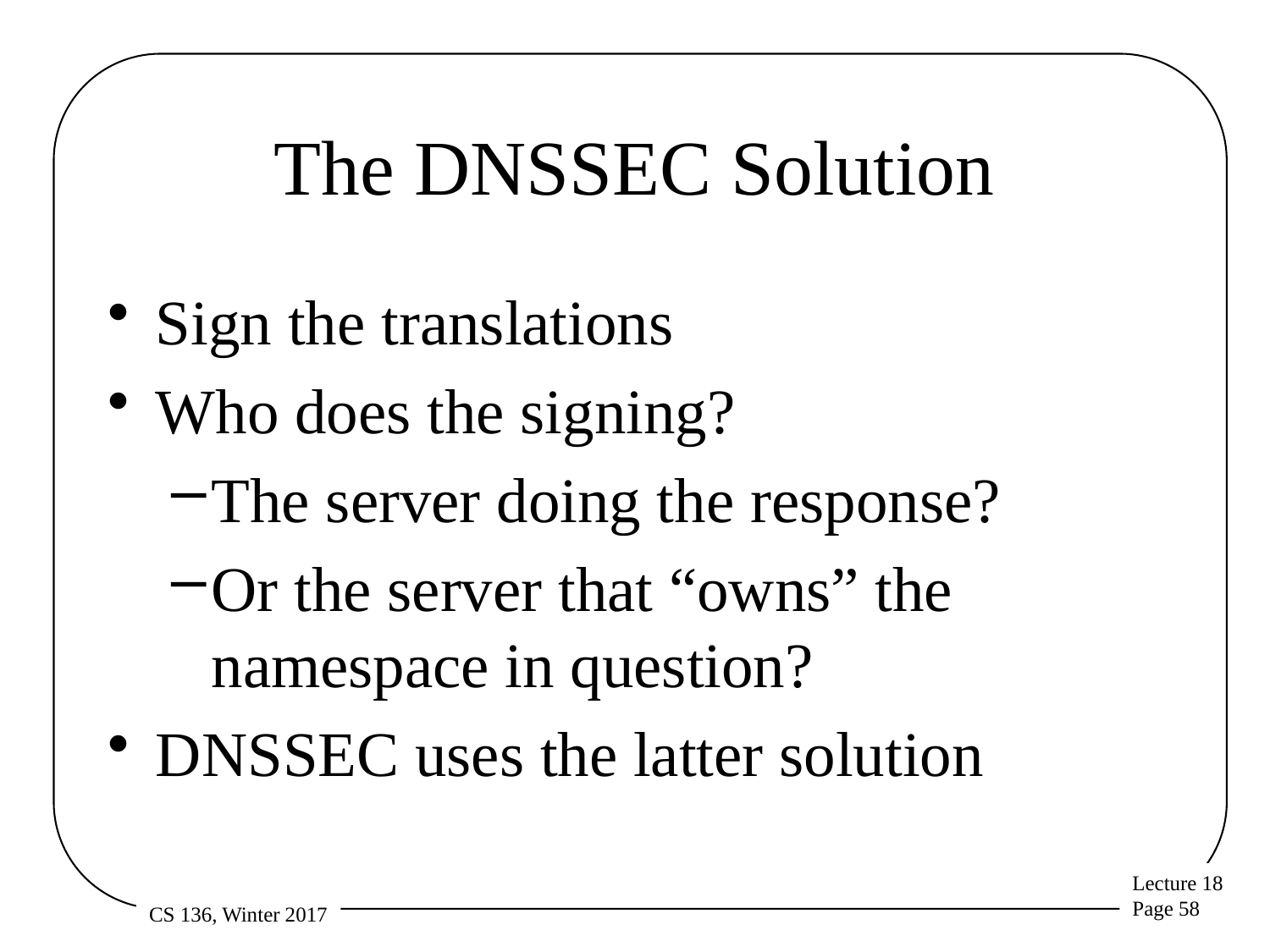

# The DNSSEC Solution
Sign the translations
Who does the signing?
The server doing the response?
Or the server that “owns” the namespace in question?
DNSSEC uses the latter solution